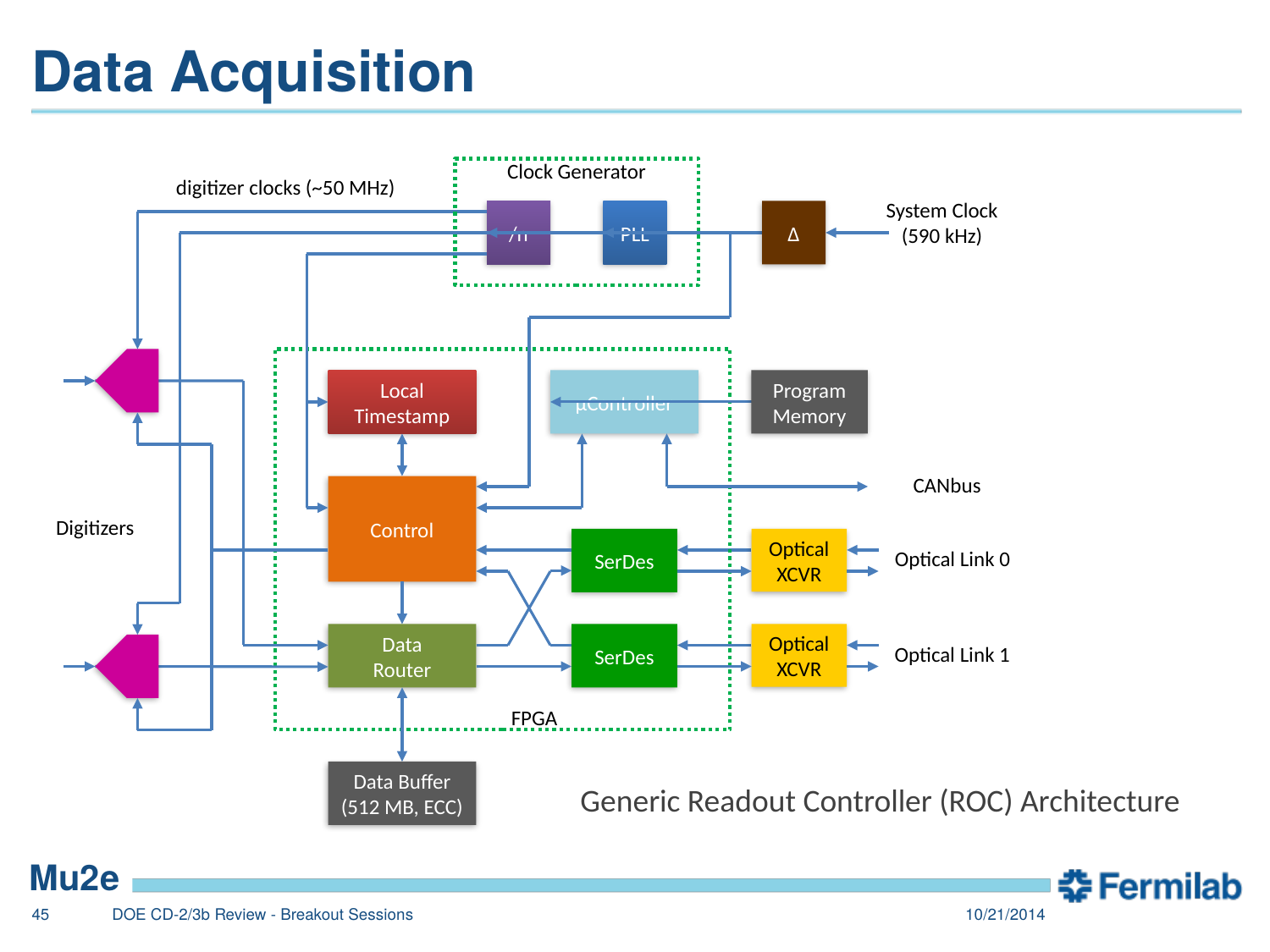

# Data Acquisition
Clock Generator

digitizer clocks (~50 MHz)
System Clock
(590 kHz)
/n
PLL
∆

Local Timestamp
µController
Program Memory
CANbus
Control
Digitizers
SerDes
Optical
XCVR
Optical Link 0
Data
Router
SerDes
Optical
XCVR

Optical Link 1
FPGA
Data Buffer
(512 MB, ECC)
Generic Readout Controller (ROC) Architecture
45
DOE CD-2/3b Review - Breakout Sessions
10/21/2014